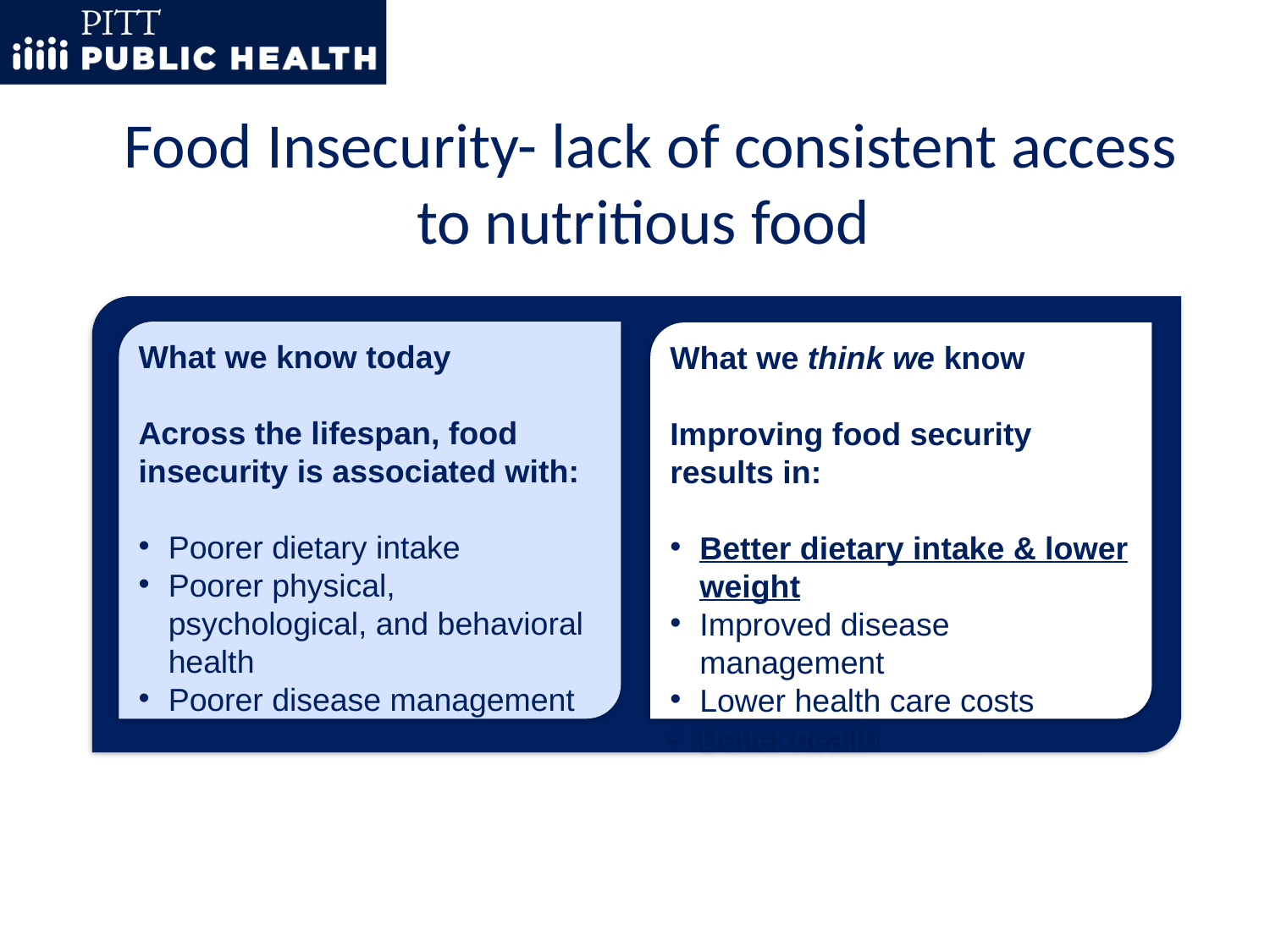

# Food Insecurity- lack of consistent access to nutritious food

What we know today

Across the lifespan, food insecurity is associated with:

Poorer dietary intake
Poorer physical, psychological, and behavioral health
Poorer disease management
What we think we know

Improving food security results in:

Better dietary intake & lower weight
Improved disease management
Lower health care costs
Better health